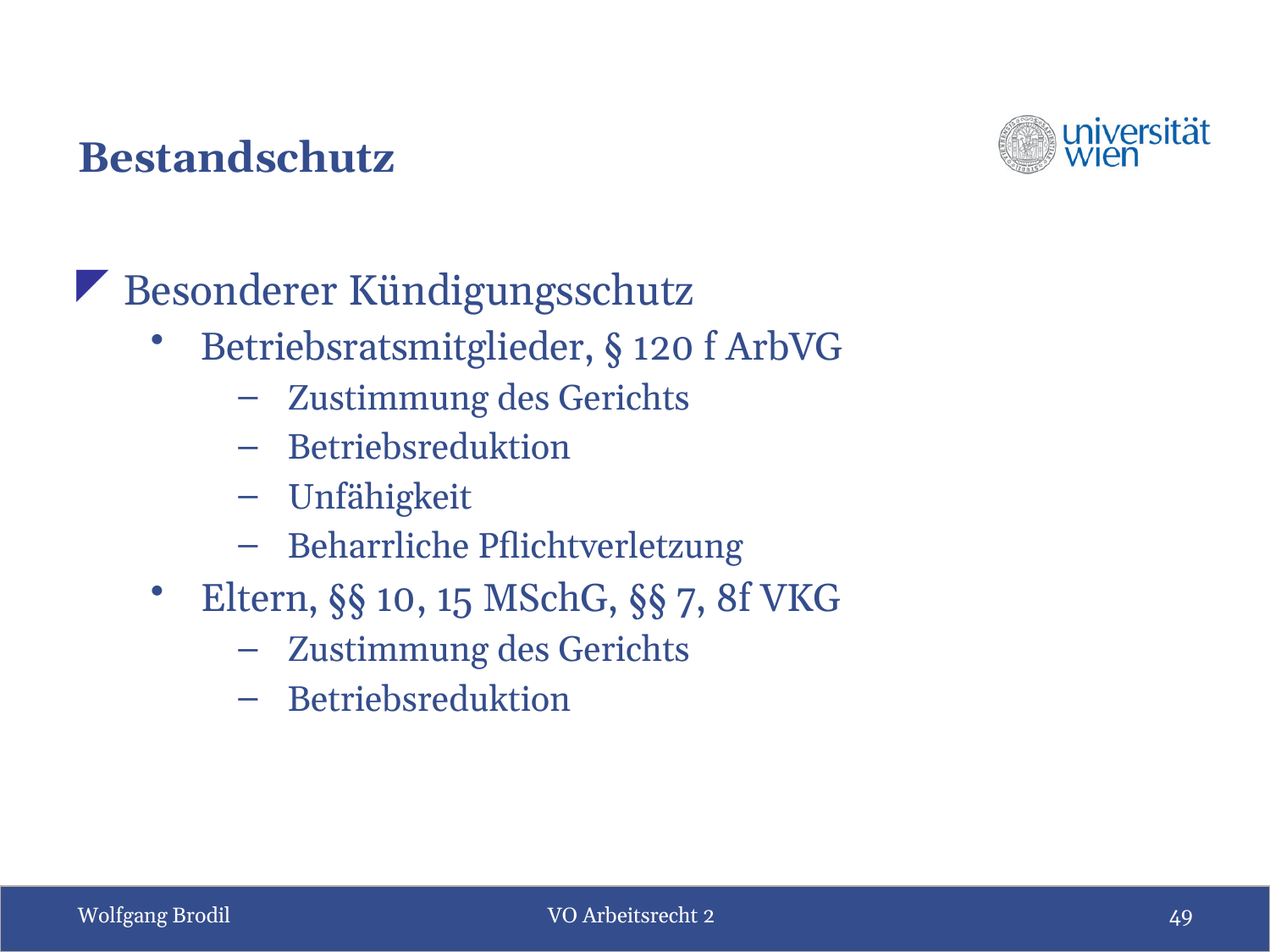

# Bestandschutz
Besonderer Kündigungsschutz
Betriebsratsmitglieder, § 120 f ArbVG
Zustimmung des Gerichts
Betriebsreduktion
Unfähigkeit
Beharrliche Pflichtverletzung
Eltern, §§ 10, 15 MSchG, §§ 7, 8f VKG
Zustimmung des Gerichts
Betriebsreduktion